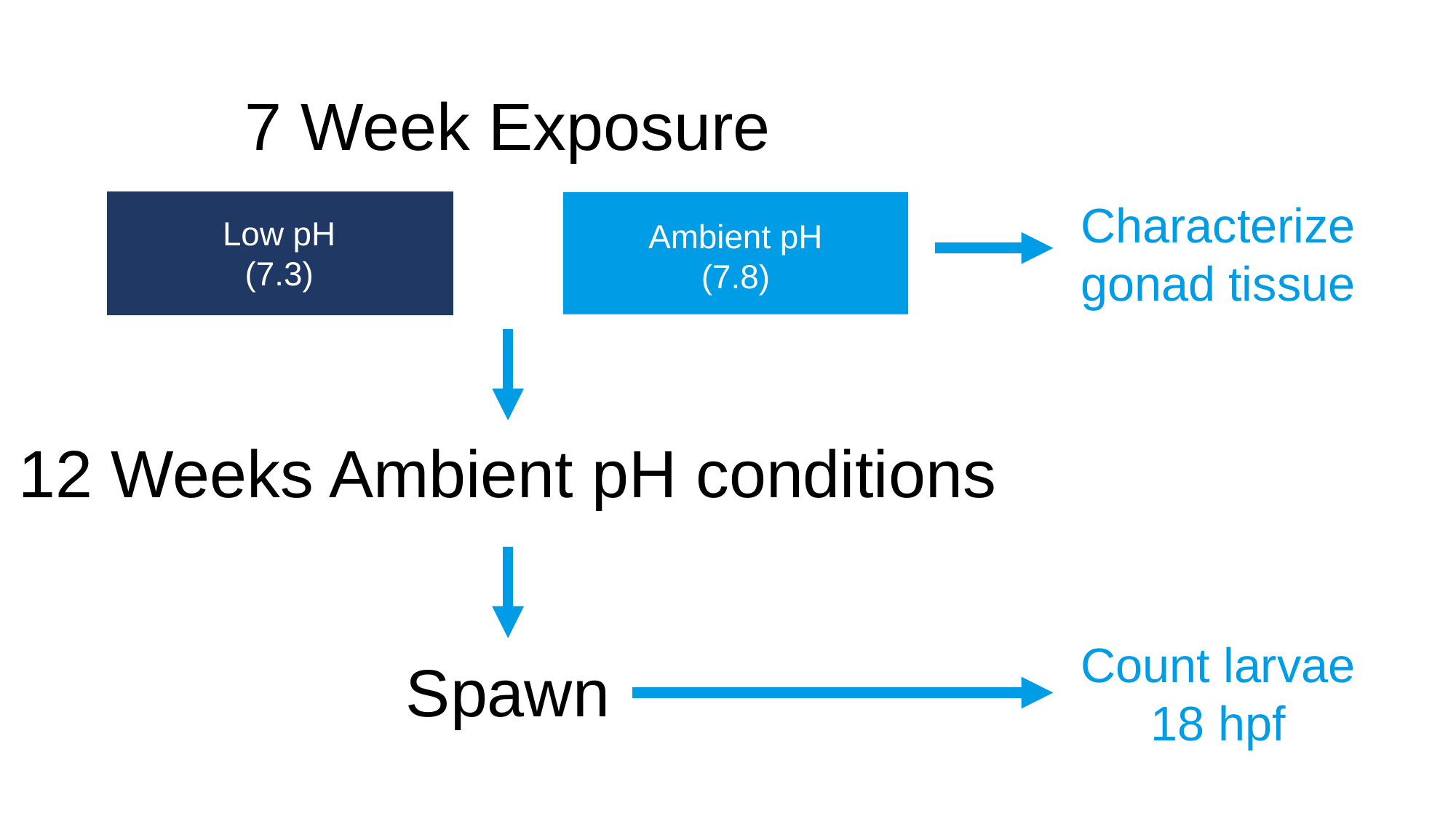

7 Week Exposure
Characterize gonad tissue

Low pH
(7.3)

Ambient pH
(7.8)
12 Weeks Ambient pH conditions
Count larvae 18 hpf
Spawn